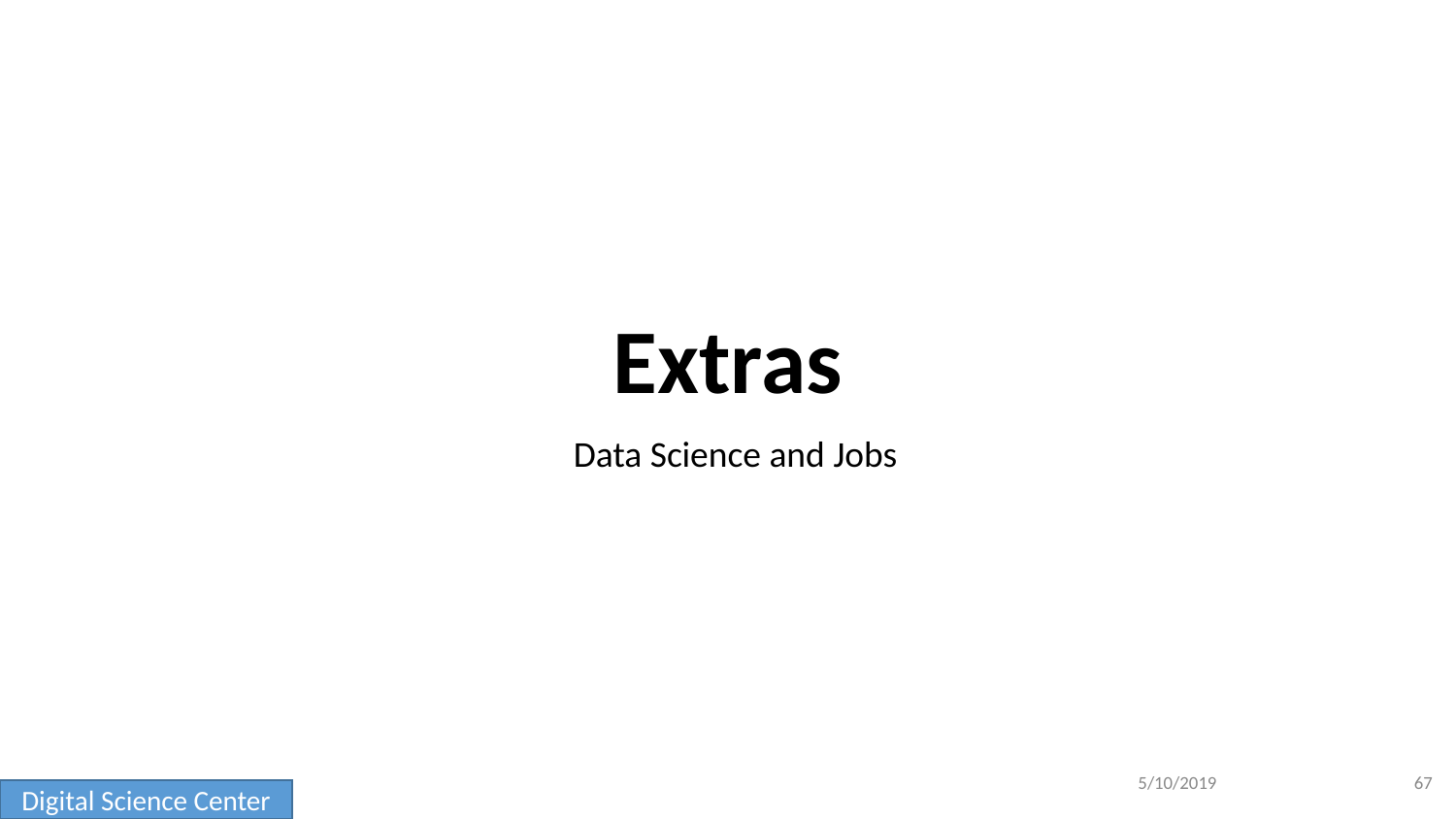

# Extras
Data Science and Jobs
5/10/2019
67